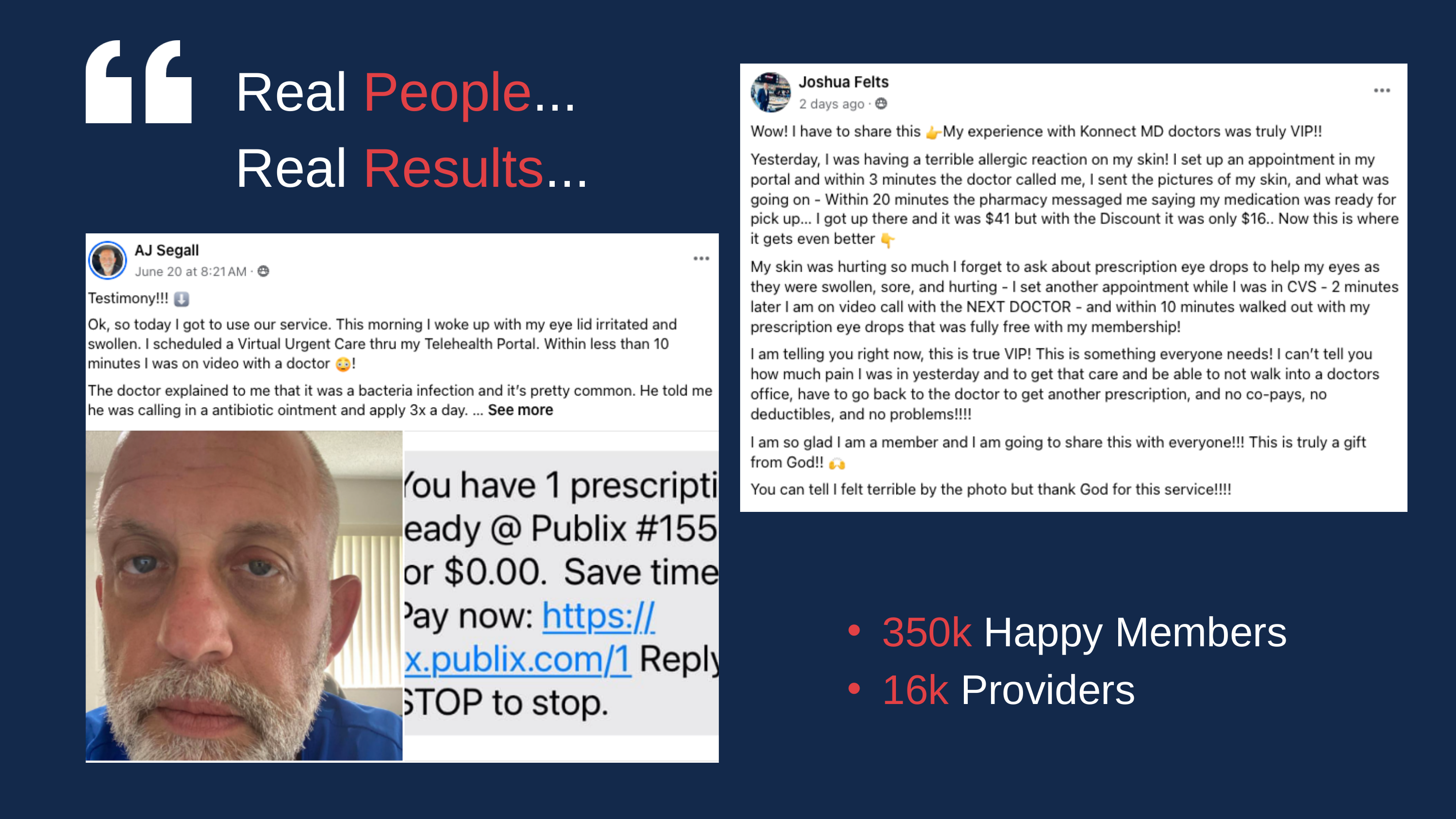

Real People...
Real Results...

350k Happy Members
16k Providers